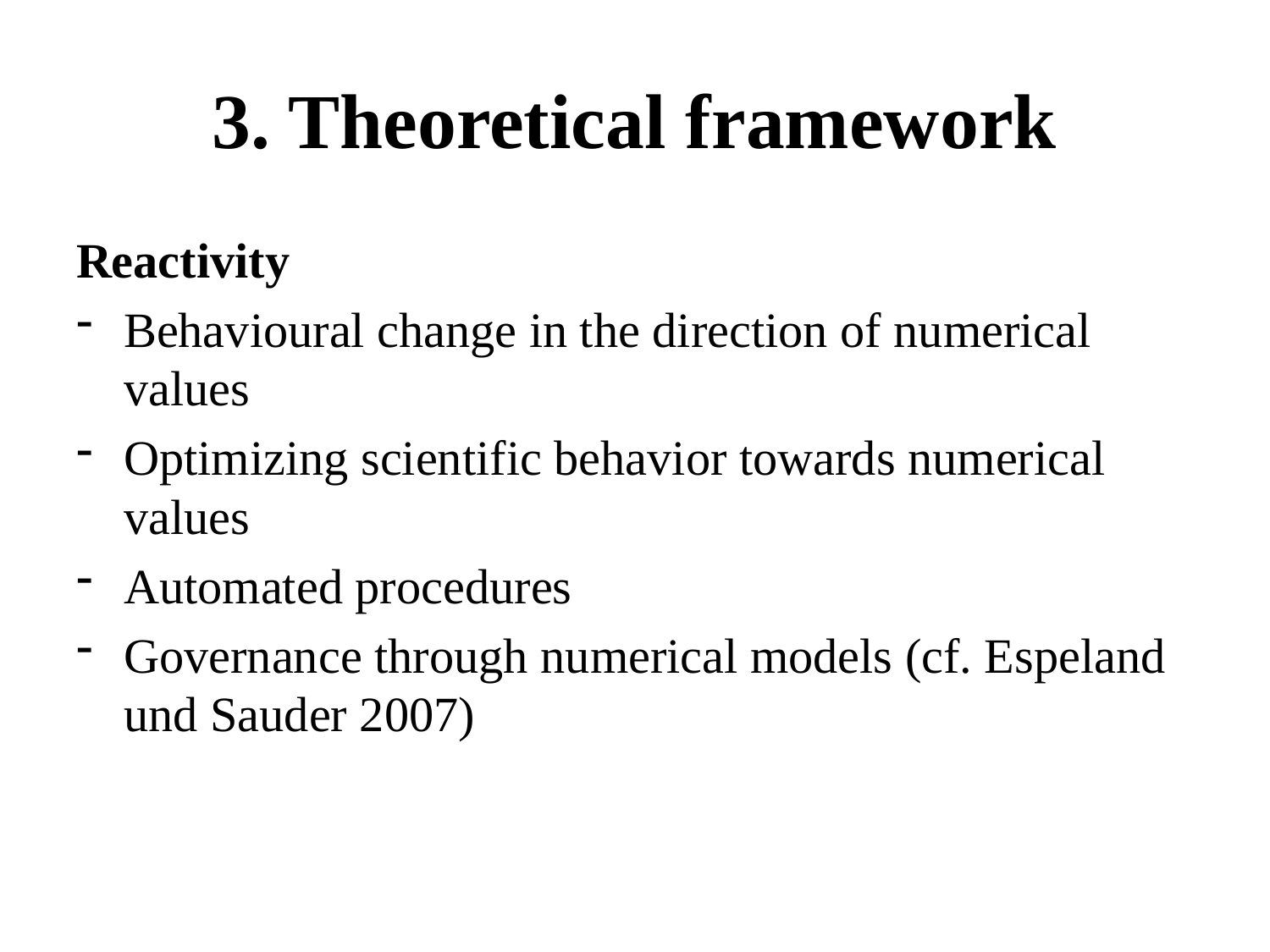

# 3. Theoretical framework
Reactivity
Behavioural change in the direction of numerical values
Optimizing scientific behavior towards numerical values
Automated procedures
Governance through numerical models (cf. Espeland und Sauder 2007)